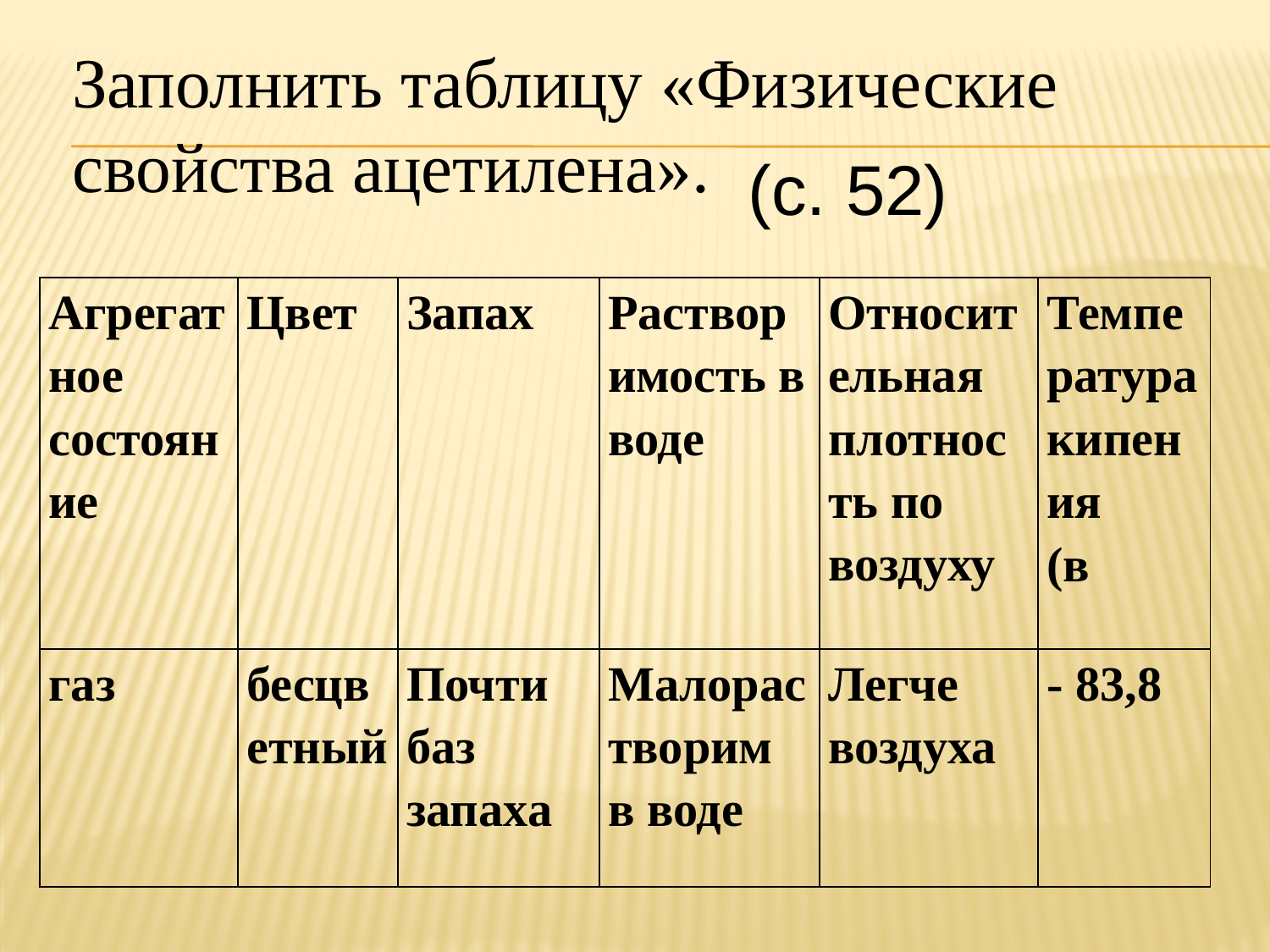

Заполнить таблицу «Физические свойства ацетилена».
 (с. 52)
| Агрегатное состояние | Цвет | Запах | Растворимость в воде | Относительная плотность по воздуху | Температура кипения (в |
| --- | --- | --- | --- | --- | --- |
| газ | бесцветный | Почти баз запаха | Малорастворим в воде | Легче воздуха | - 83,8 |